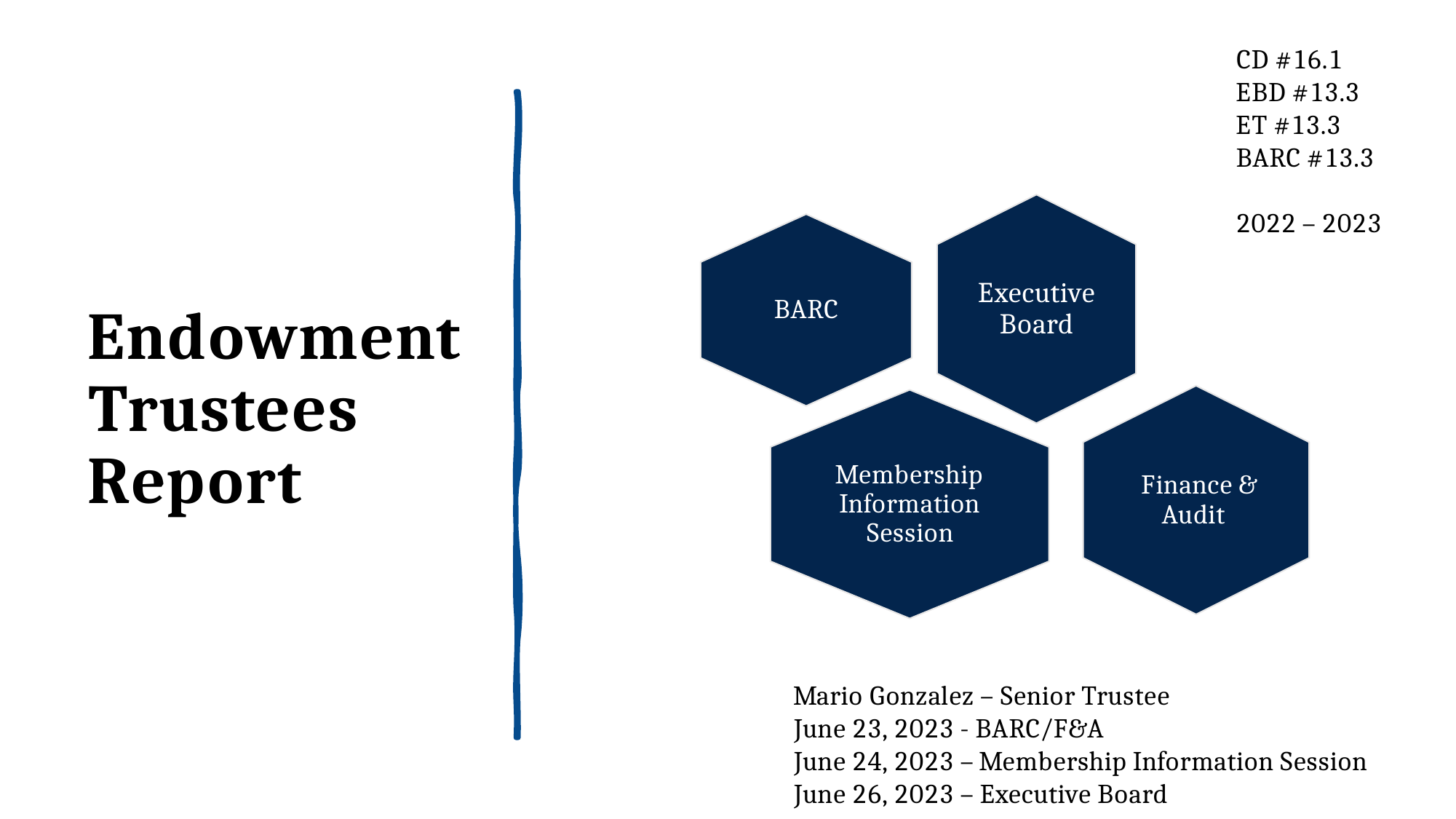

CD #16.1
EBD #13.3
ET #13.3
BARC #13.3

2022 – 2023

Executive Board
BARC
Membership Information Session
 Finance & Audit
# Endowment Trustees Report

Mario Gonzalez – Senior Trustee
June 23, 2023 - BARC/F&A
June 24, 2023 – Membership Information Session
June 26, 2023 – Executive Board